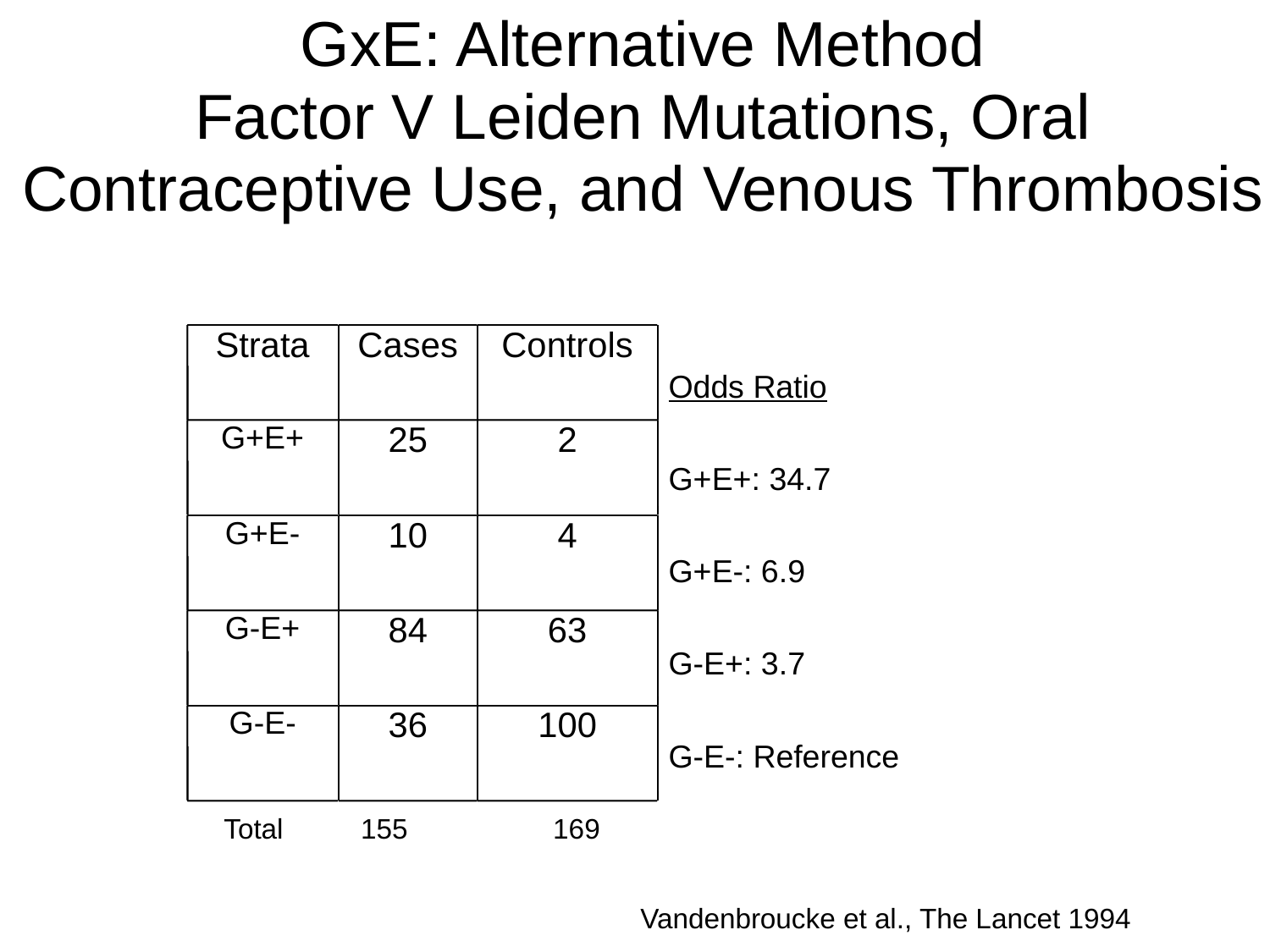

GxE: Alternative Method
Factor V Leiden Mutations, Oral Contraceptive Use, and Venous Thrombosis
Strata

Cases

Controls

G+E+

25

2

G+E-

10

4

G-E+

84

63

G-E-

36

100

Odds Ratio

G+E+: 34.7

G+E-: 6.9

G-E+: 3.7

G-E-: Reference
Total 	   155	             169
Vandenbroucke et al., The Lancet 1994